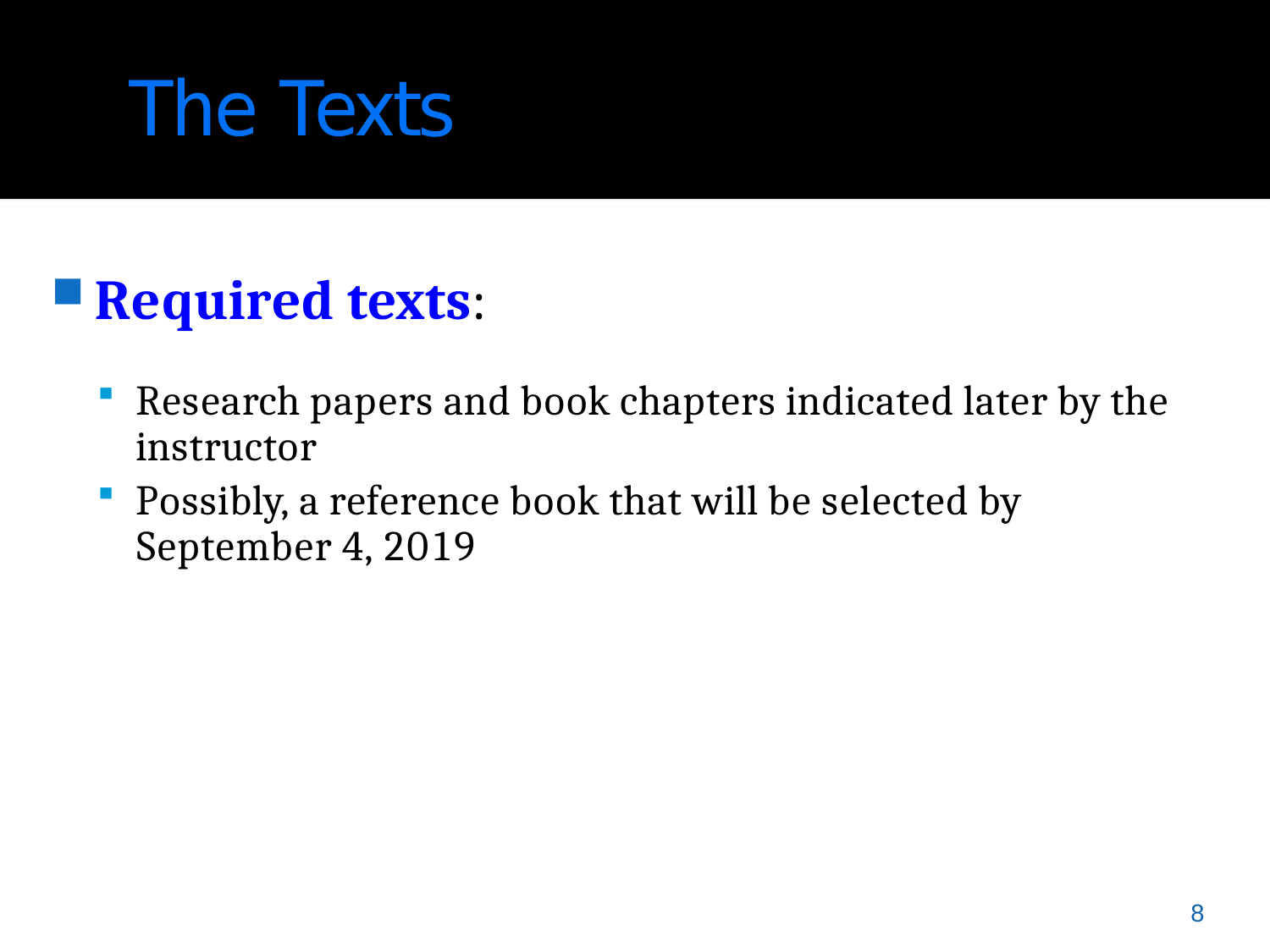

# The Texts

Required texts:

Research papers and book chapters indicated later by the instructor
Possibly, a reference book that will be selected by September 4, 2019

8